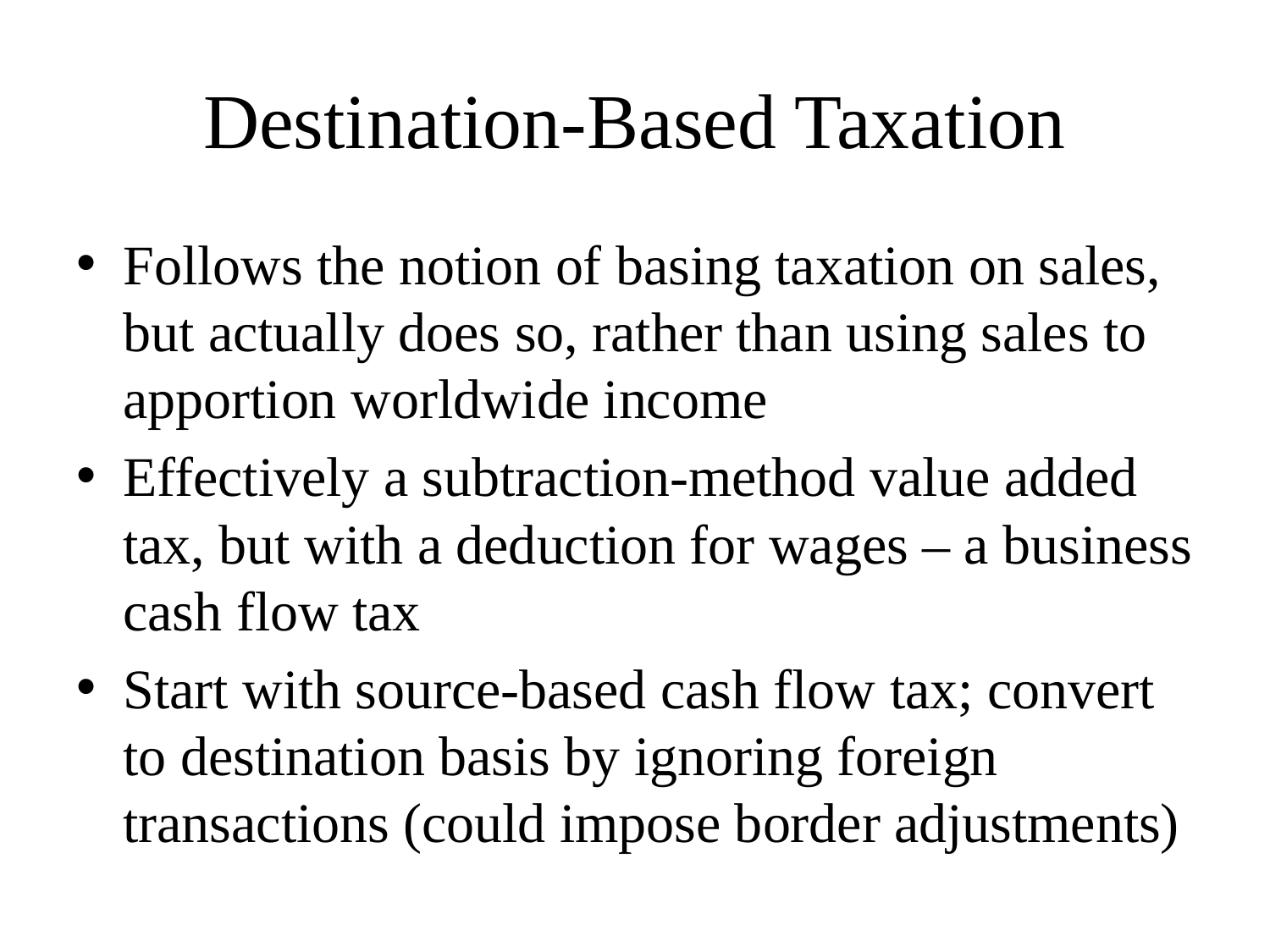

# Destination-Based Taxation
Follows the notion of basing taxation on sales, but actually does so, rather than using sales to apportion worldwide income
Effectively a subtraction-method value added tax, but with a deduction for wages – a business cash flow tax
Start with source-based cash flow tax; convert to destination basis by ignoring foreign transactions (could impose border adjustments)